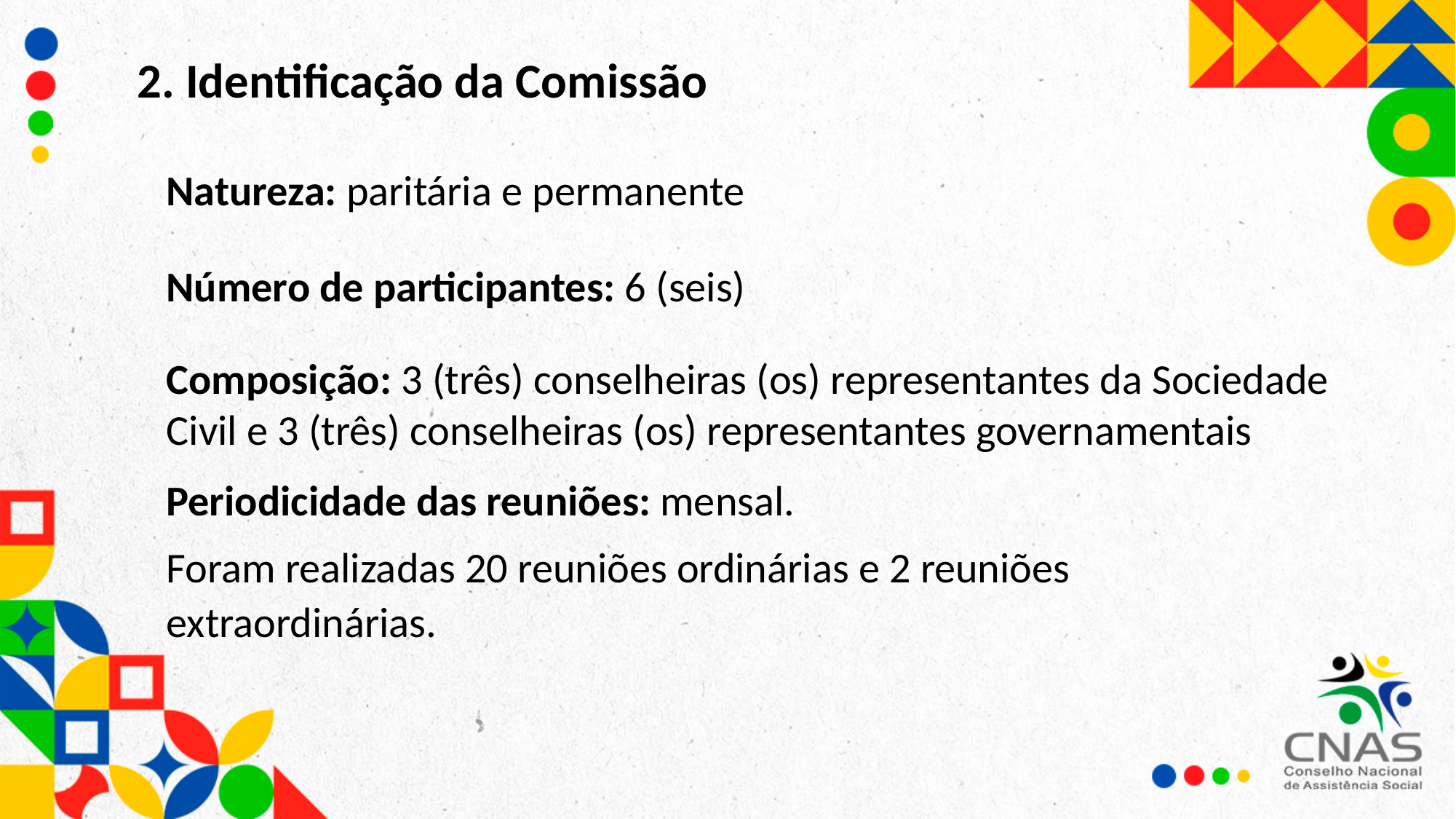

2. Identificação da Comissão
Natureza: paritária e permanente

Número de participantes: 6 (seis)

Composição: 3 (três) conselheiras (os) representantes da Sociedade Civil e 3 (três) conselheiras (os) representantes governamentais

Periodicidade das reuniões: mensal.
Foram realizadas 20 reuniões ordinárias e 2 reuniões extraordinárias.